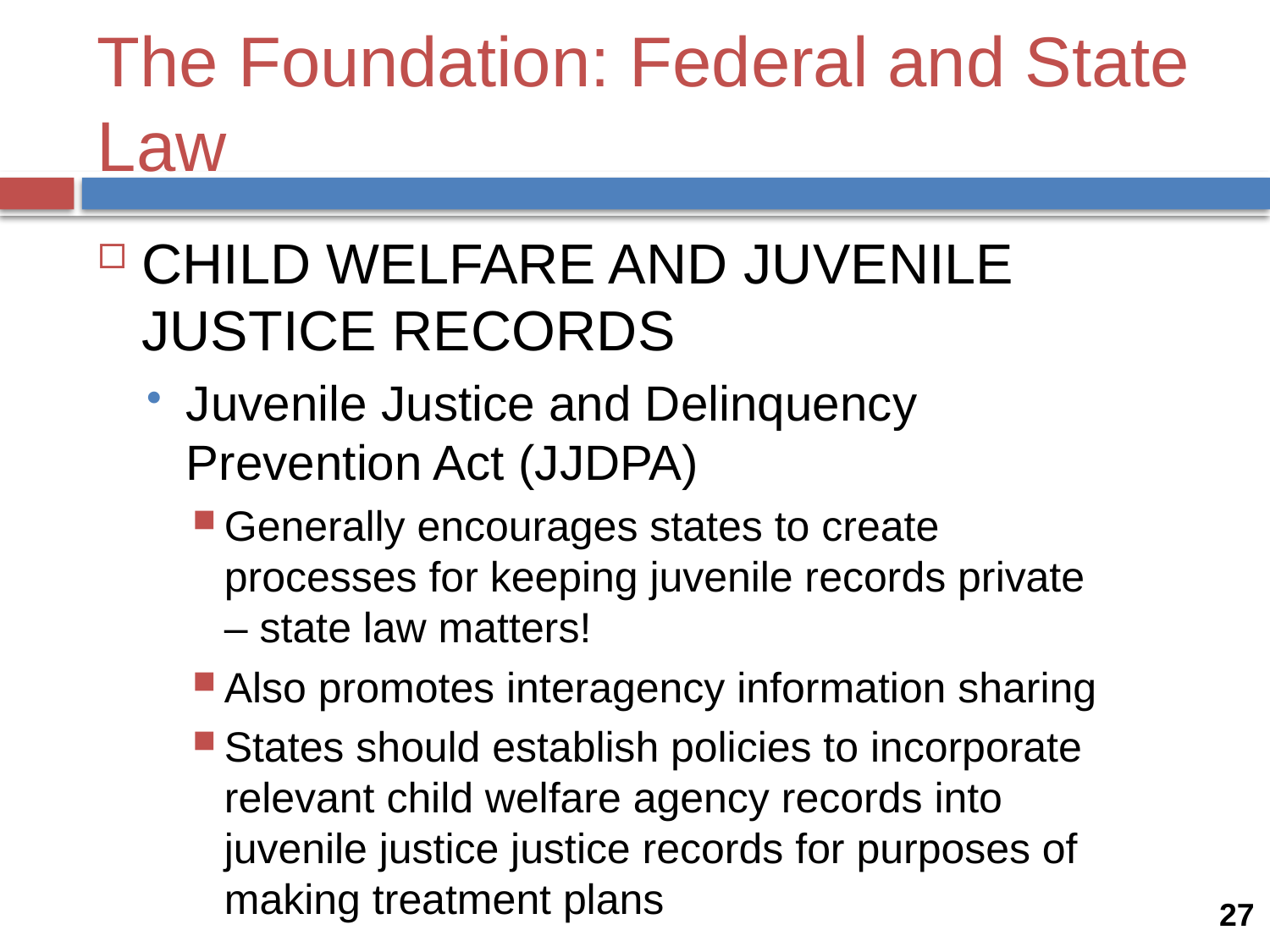

# The Foundation: Federal and State Law
CHILD WELFARE AND JUVENILE JUSTICE RECORDS
Juvenile Justice and Delinquency Prevention Act (JJDPA)
Generally encourages states to create processes for keeping juvenile records private – state law matters!
Also promotes interagency information sharing
States should establish policies to incorporate relevant child welfare agency records into juvenile justice justice records for purposes of making treatment plans
27